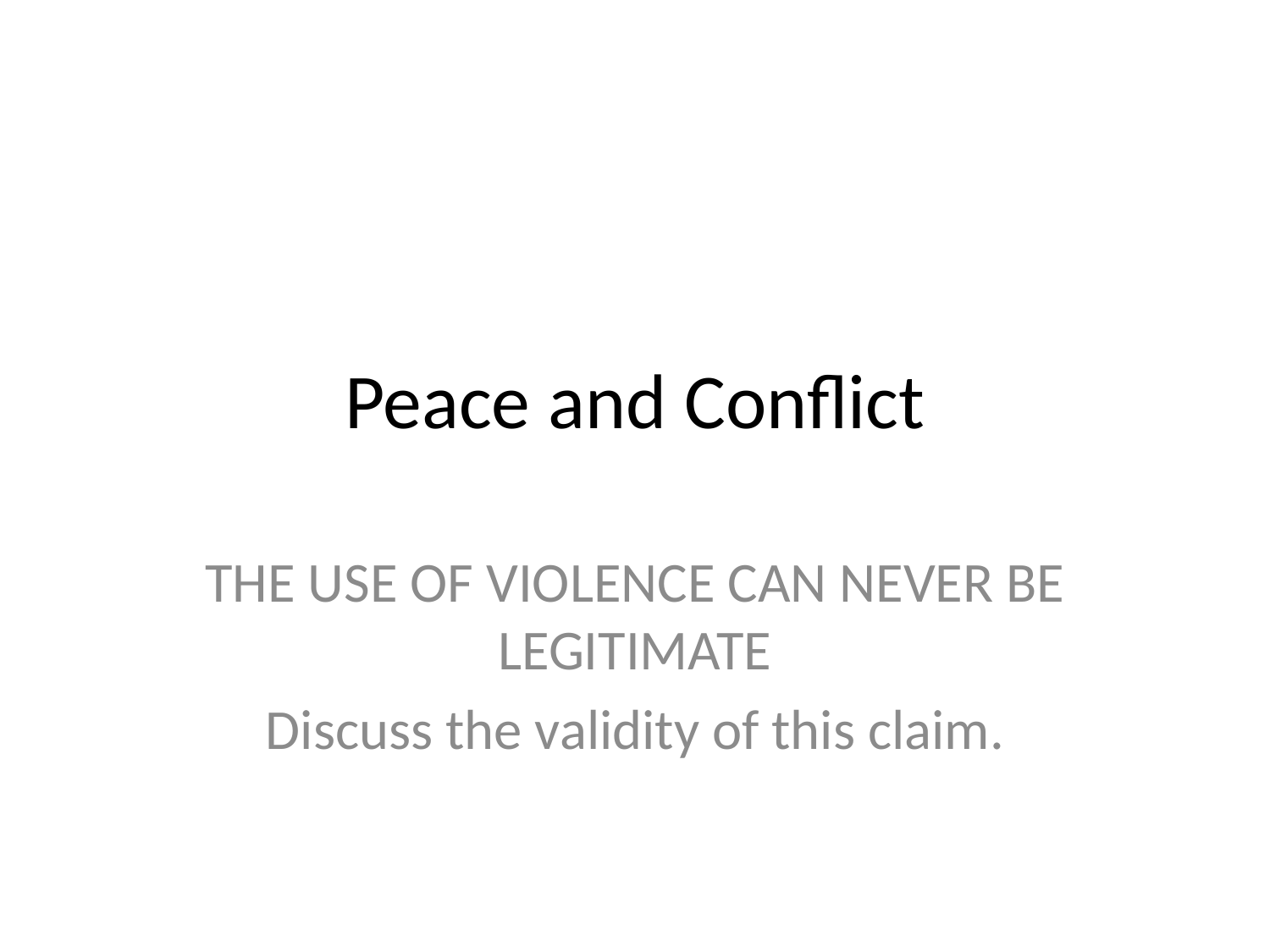

# Peace and Conflict
THE USE OF VIOLENCE CAN NEVER BE LEGITIMATE
Discuss the validity of this claim.